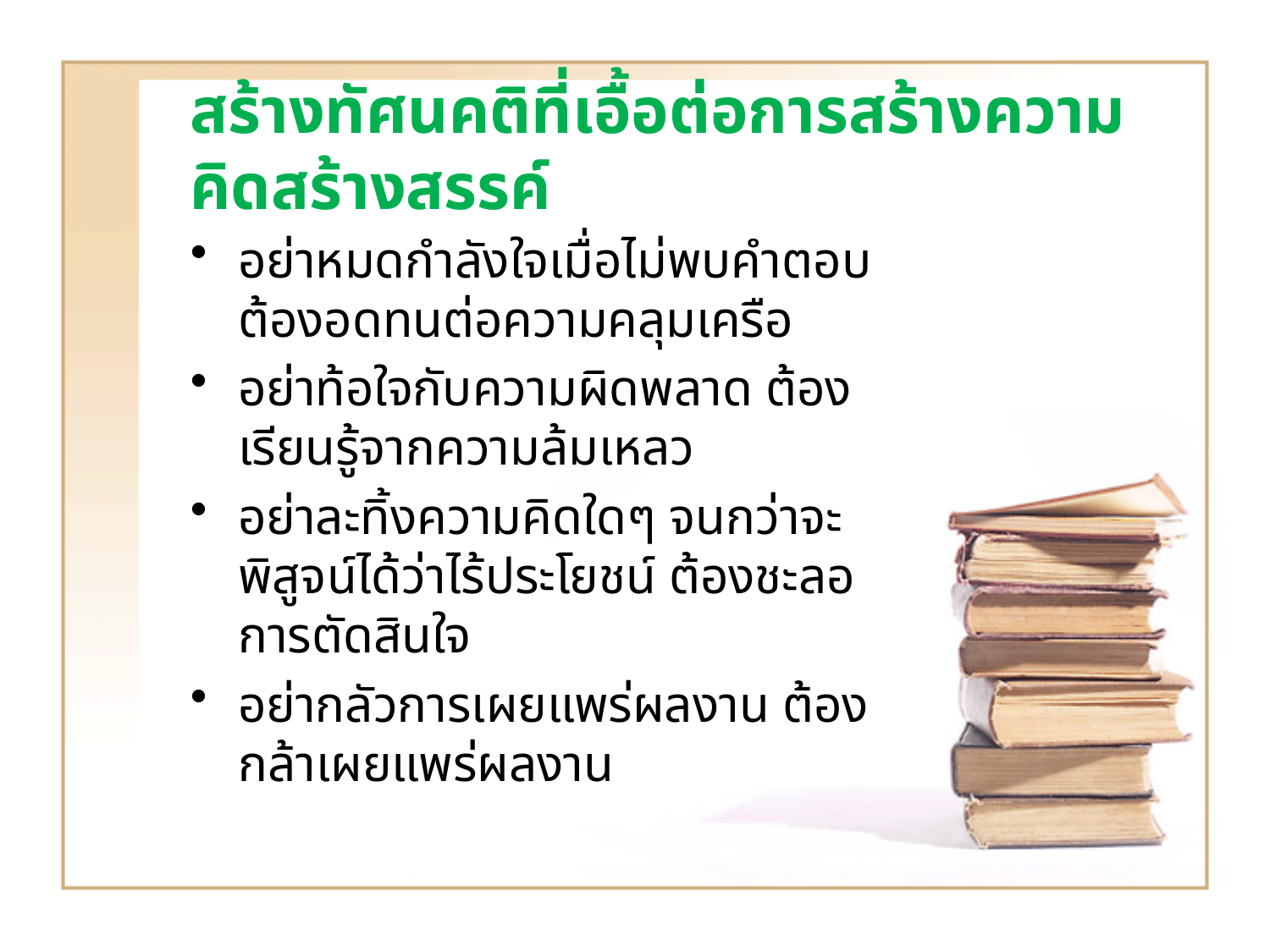

# สร้างทัศนคติที่เอื้อต่อการสร้างความคิดสร้างสรรค์
อย่าหมดกำลังใจเมื่อไม่พบคำตอบ ต้องอดทนต่อความคลุมเครือ
อย่าท้อใจกับความผิดพลาด ต้องเรียนรู้จากความล้มเหลว
อย่าละทิ้งความคิดใดๆ จนกว่าจะพิสูจน์ได้ว่าไร้ประโยชน์ ต้องชะลอการตัดสินใจ
อย่ากลัวการเผยแพร่ผลงาน ต้องกล้าเผยแพร่ผลงาน